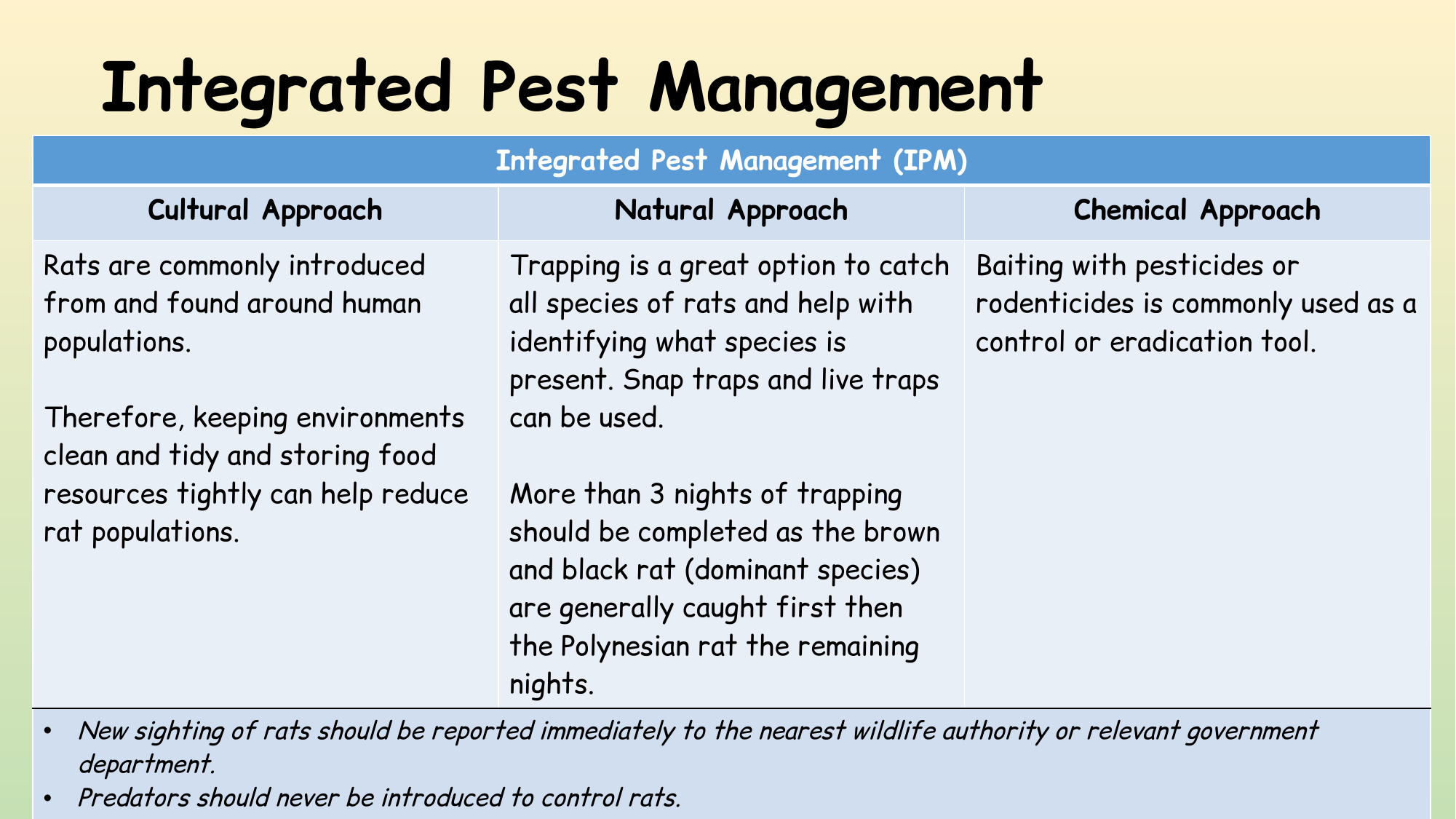

# Integrated Pest Management
| Integrated Pest Management (IPM) |  |  |
| --- | --- | --- |
| Cultural Approach | Natural Approach | Chemical Approach |
| Rats are commonly introduced from and found around human populations. Therefore, keeping environments clean and tidy and storing food resources tightly can help reduce rat populations. | Trapping is a great option to catch all species of rats and help with identifying what species is present. Snap traps and live traps can be used. More than 3 nights of trapping should be completed as the brown and black rat (dominant species) are generally caught first then the Polynesian rat the remaining nights. | Baiting with pesticides or rodenticides is commonly used as a control or eradication tool. |
| New sighting of rats should be reported immediately to the nearest wildlife authority or relevant government department. Predators should never be introduced to control rats. Removing one species of rat can make areas more vulnerable to other species as it reduces their competition. Therefore, all three rat species should be focused on equally. |  |  |